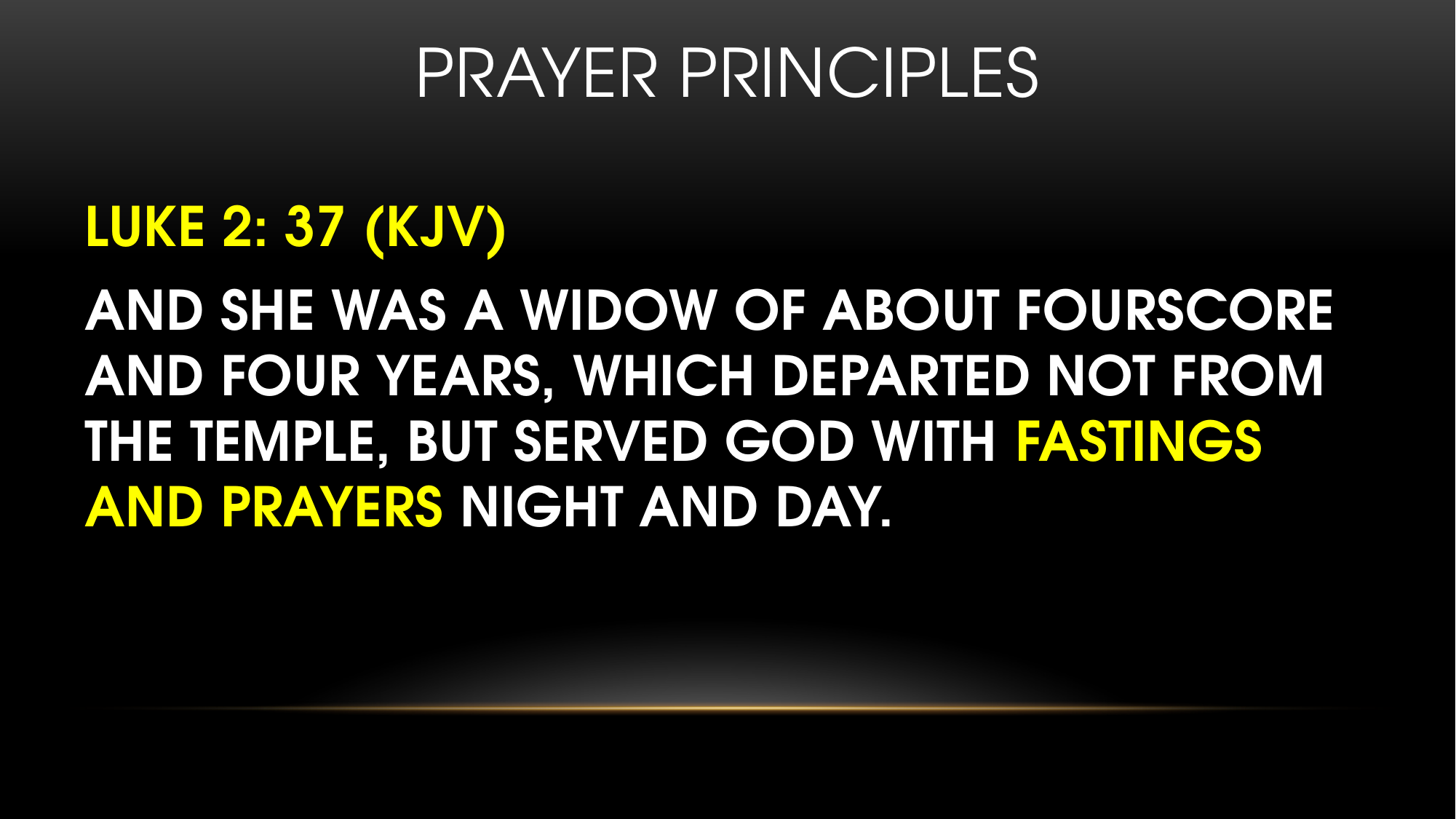

# Prayer principles
LUKE 2: 37 (KJV)

AND SHE WAS A WIDOW OF ABOUT FOURSCORE AND FOUR YEARS, WHICH DEPARTED NOT FROM THE TEMPLE, BUT SERVED GOD WITH FASTINGS AND PRAYERS NIGHT AND DAY.